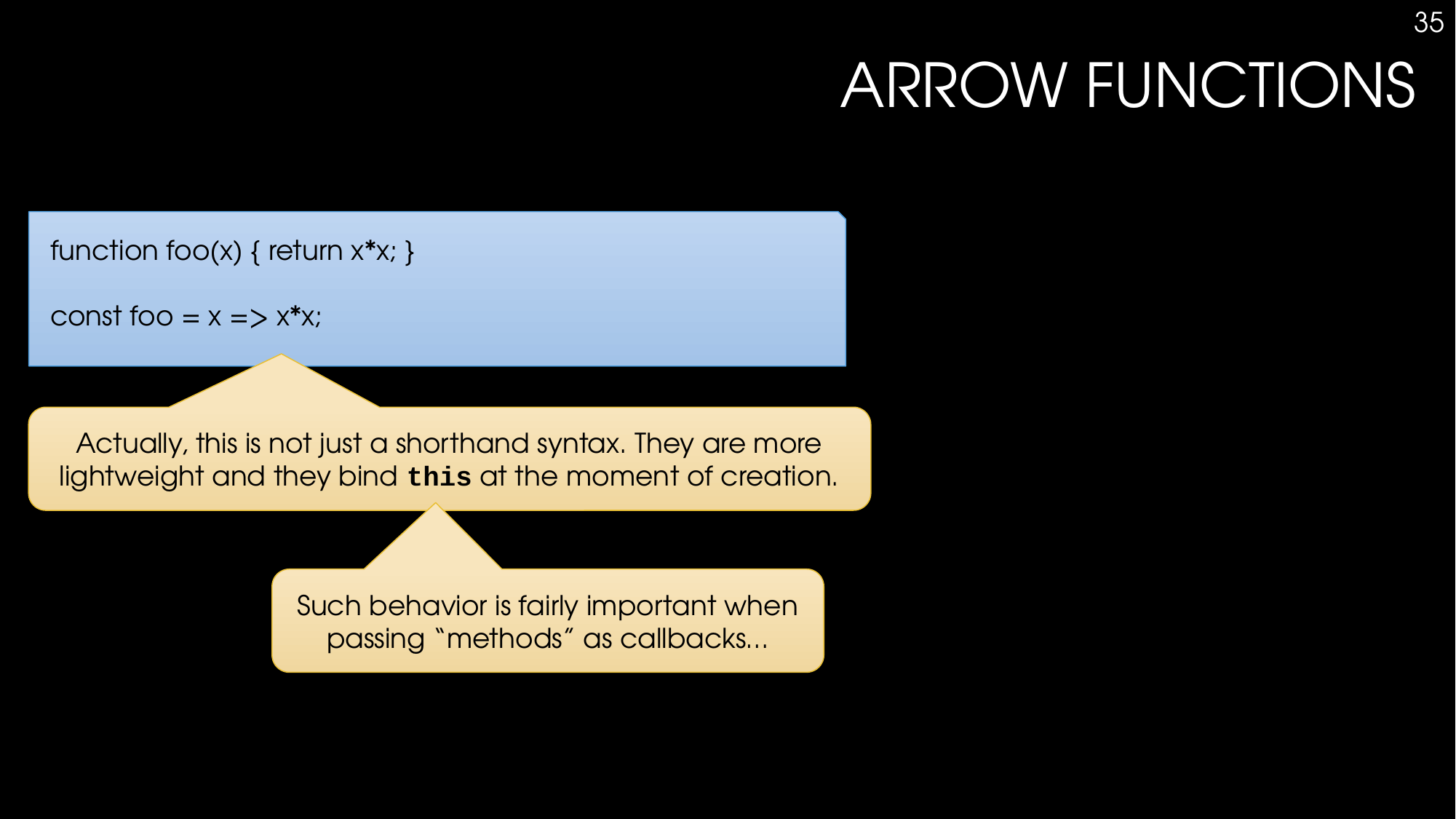

35
# Arrow Functions
function foo(x) { return x*x; }

const foo = x => x*x;
Actually, this is not just a shorthand syntax. They are more lightweight and they bind this at the moment of creation.
Such behavior is fairly important when passing “methods” as callbacks…